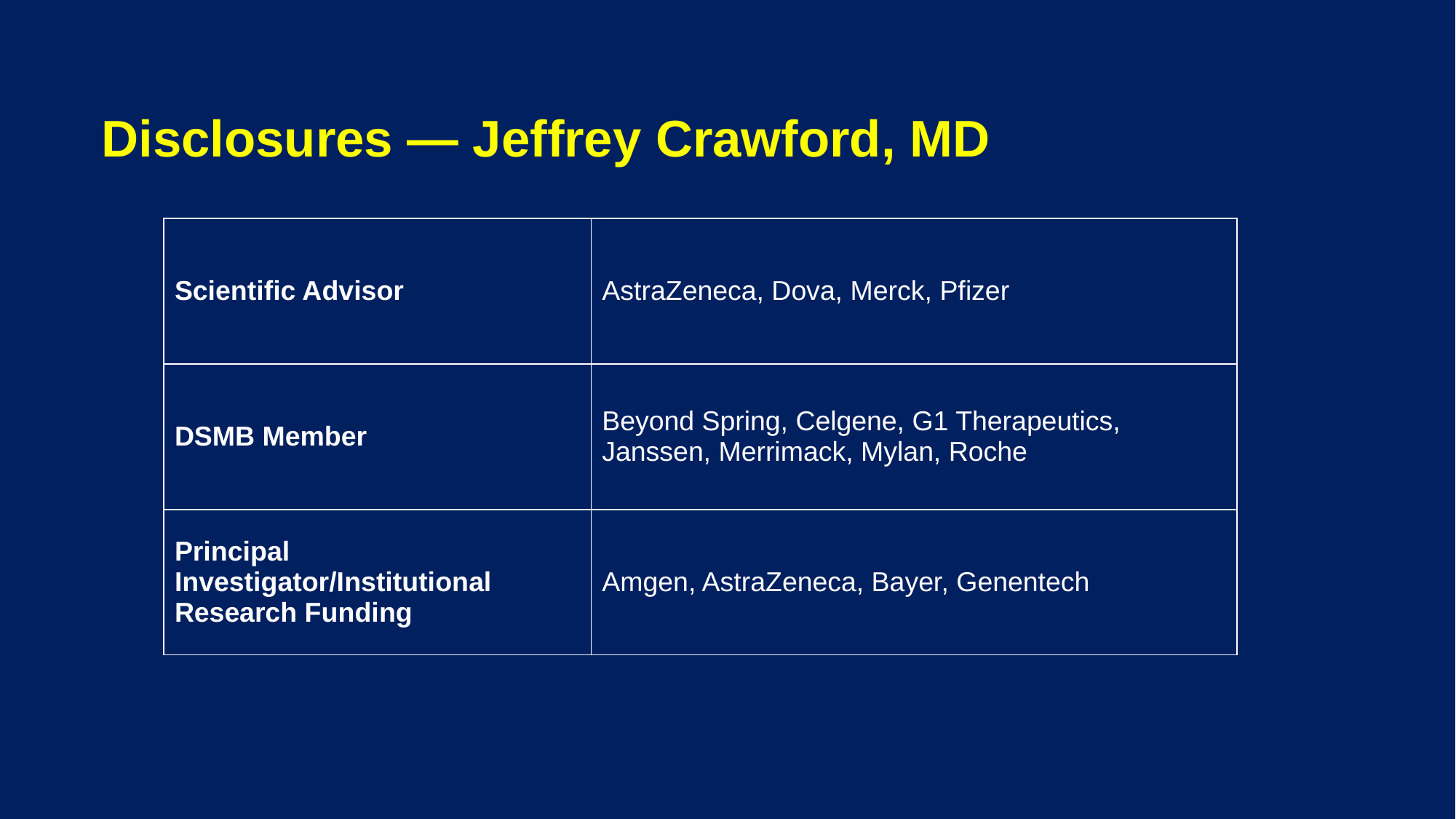

# Disclosures — Jeffrey Crawford, MD
| Scientific Advisor | AstraZeneca, Dova, Merck, Pfizer |
| --- | --- |
| DSMB Member | Beyond Spring, Celgene, G1 Therapeutics, Janssen, Merrimack, Mylan, Roche |
| Principal Investigator/Institutional Research Funding | Amgen, AstraZeneca, Bayer, Genentech |